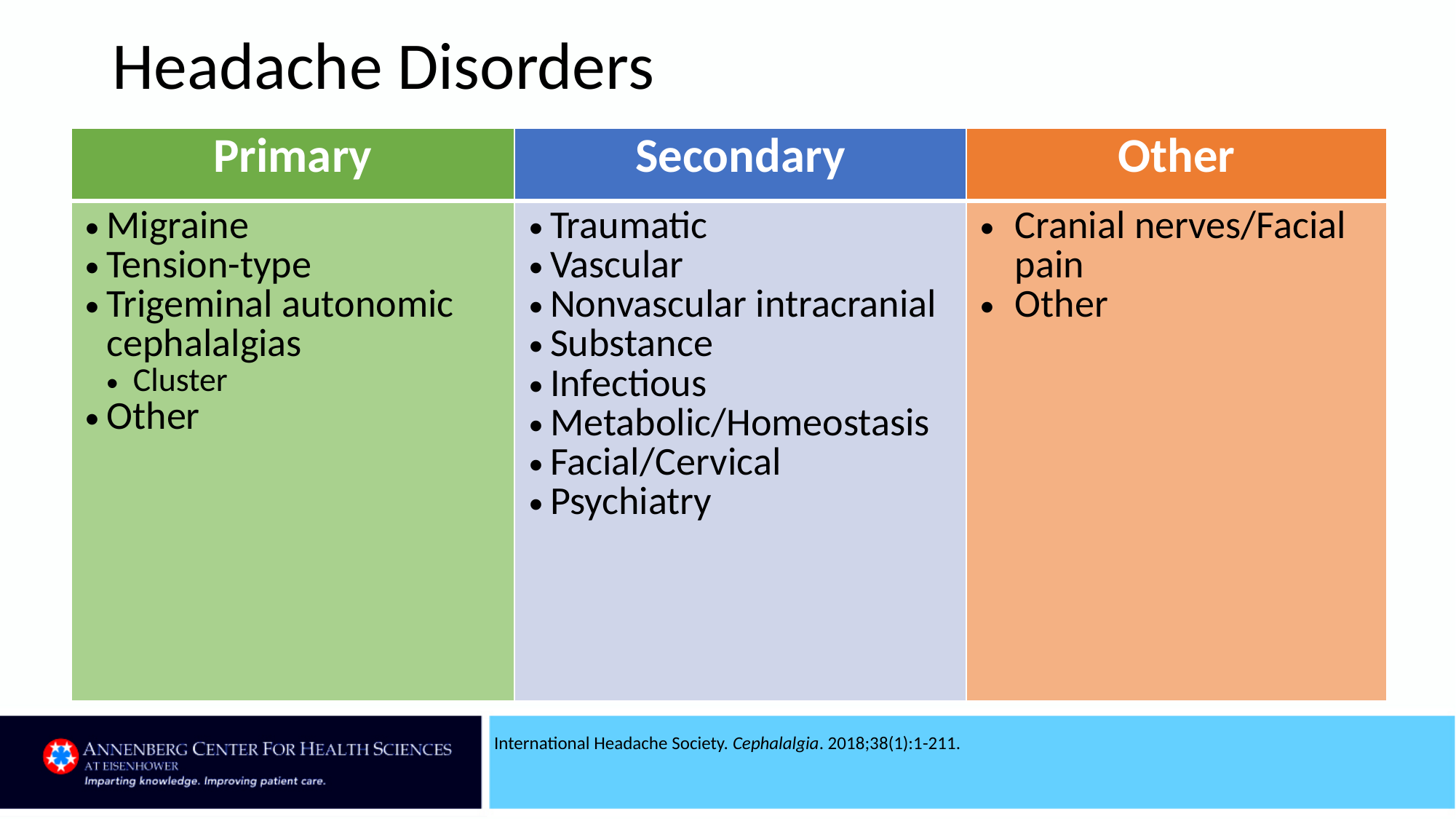

# Headache Disorders
| Primary | Secondary | Other |
| --- | --- | --- |
| Migraine Tension-type Trigeminal autonomic cephalalgias Cluster Other | Traumatic Vascular Nonvascular intracranial Substance Infectious Metabolic/Homeostasis Facial/Cervical Psychiatry | Cranial nerves/Facial pain Other |
International Headache Society. Cephalalgia. 2018;38(1):1-211.